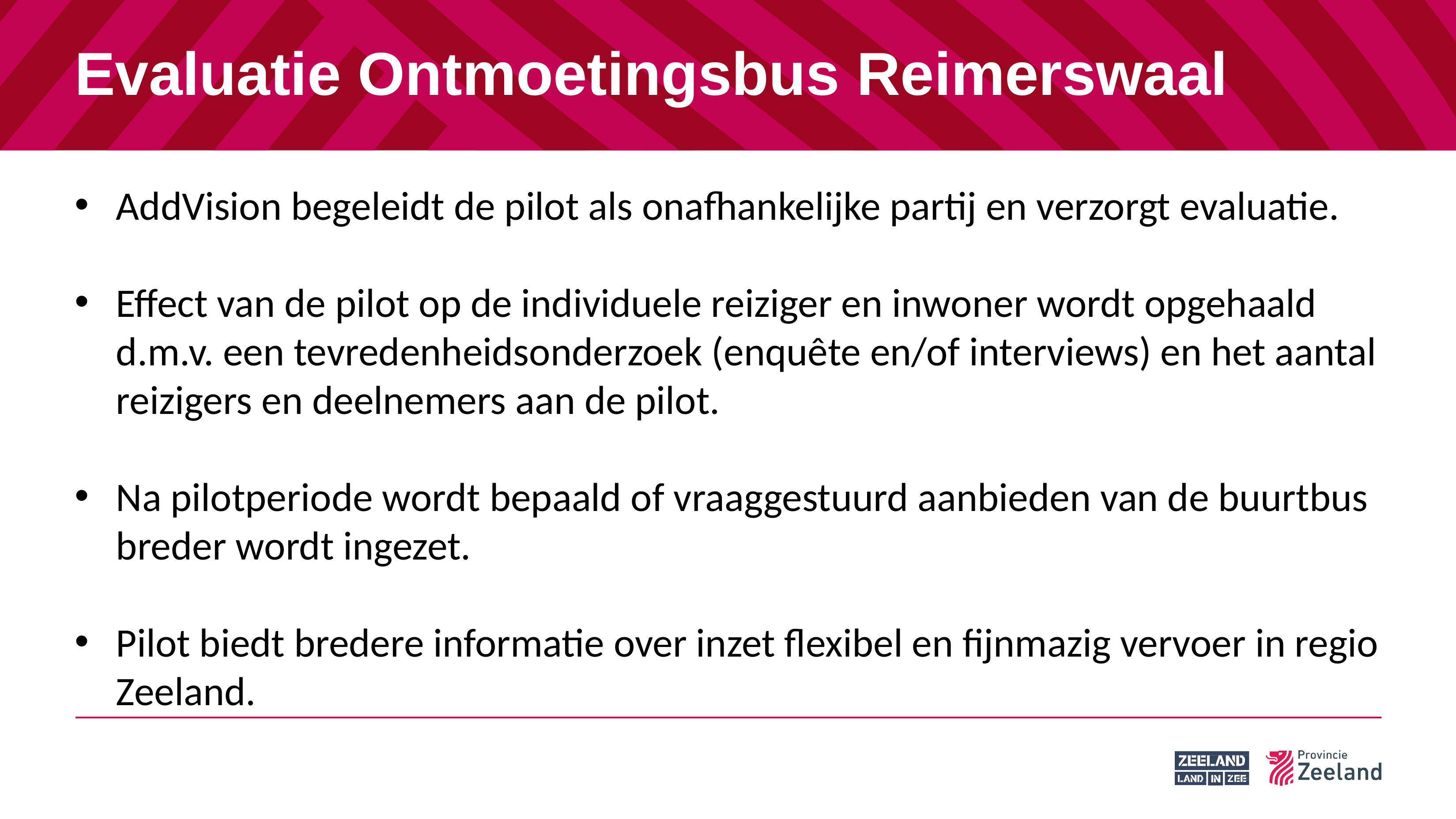

# Evaluatie Ontmoetingsbus Reimerswaal
AddVision begeleidt de pilot als onafhankelijke partij en verzorgt evaluatie.

Effect van de pilot op de individuele reiziger en inwoner wordt opgehaald d.m.v. een tevredenheidsonderzoek (enquête en/of interviews) en het aantal reizigers en deelnemers aan de pilot.

Na pilotperiode wordt bepaald of vraaggestuurd aanbieden van de buurtbus breder wordt ingezet.

Pilot biedt bredere informatie over inzet flexibel en fijnmazig vervoer in regio Zeeland.